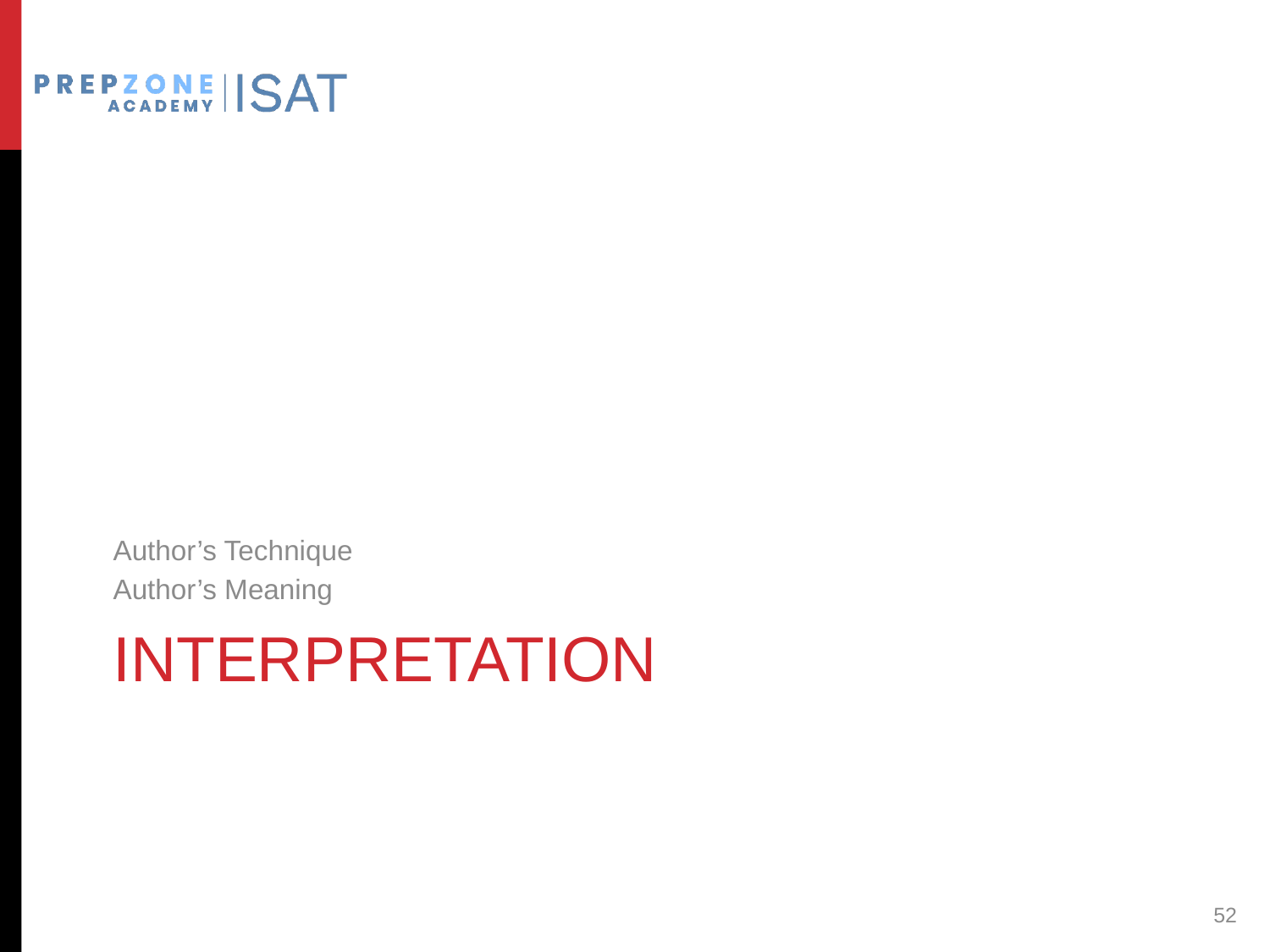

Author’s Technique
Author’s Meaning
# Interpretation
52